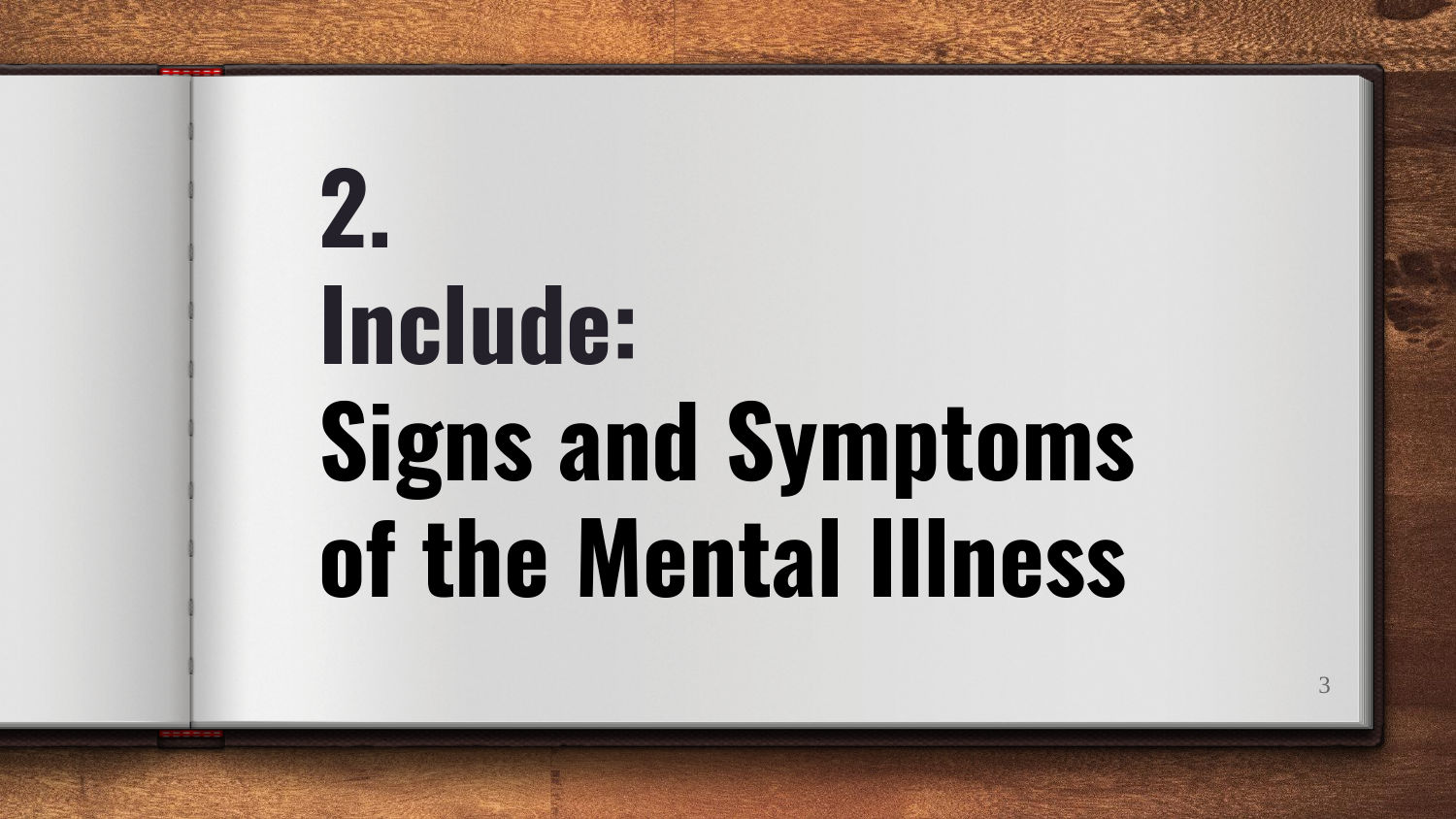

# 2.
Include:
Signs and Symptoms of the Mental Illness
3